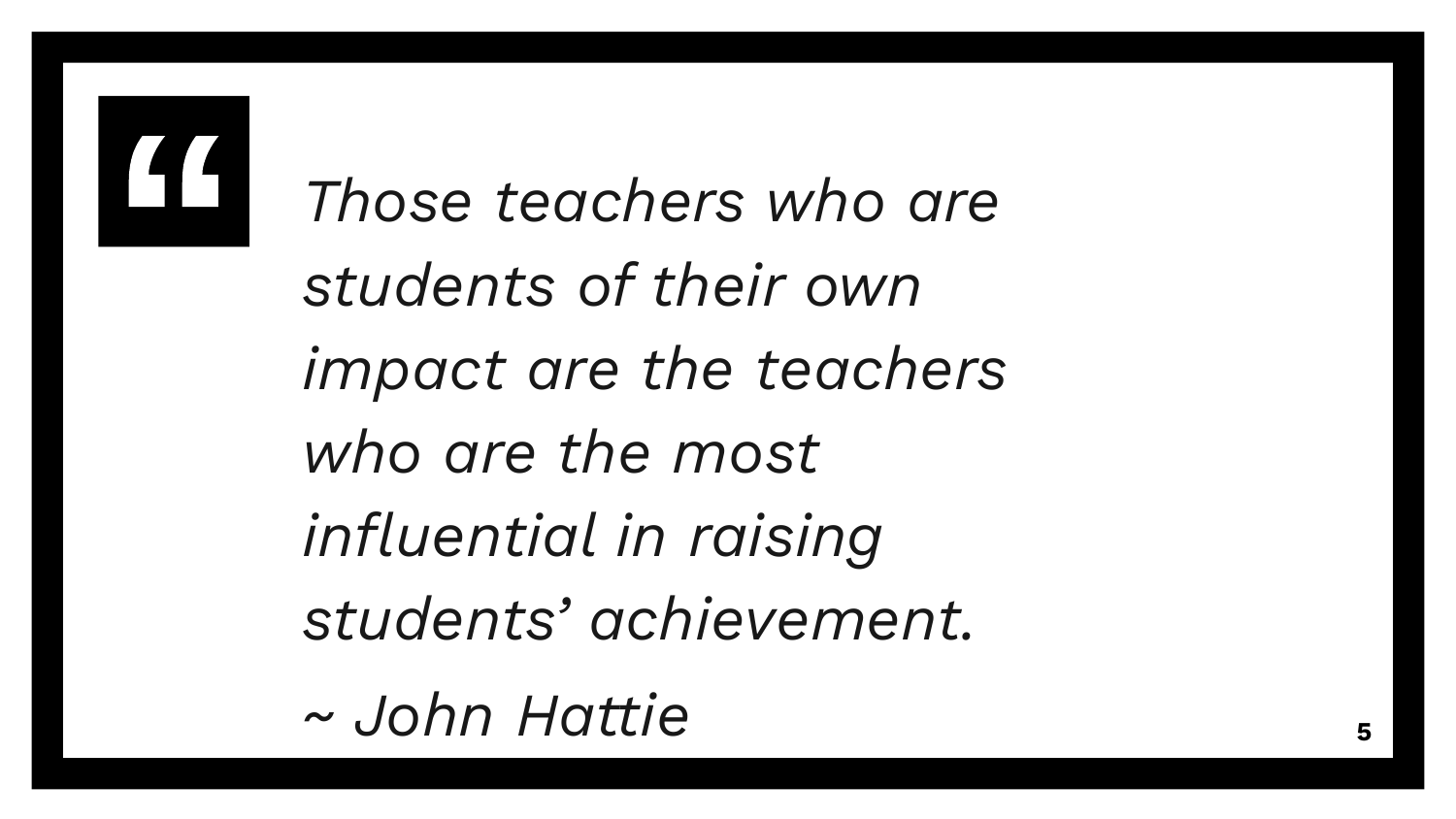

Those teachers who are students of their own impact are the teachers who are the most influential in raising students’ achievement.
~ John Hattie
5